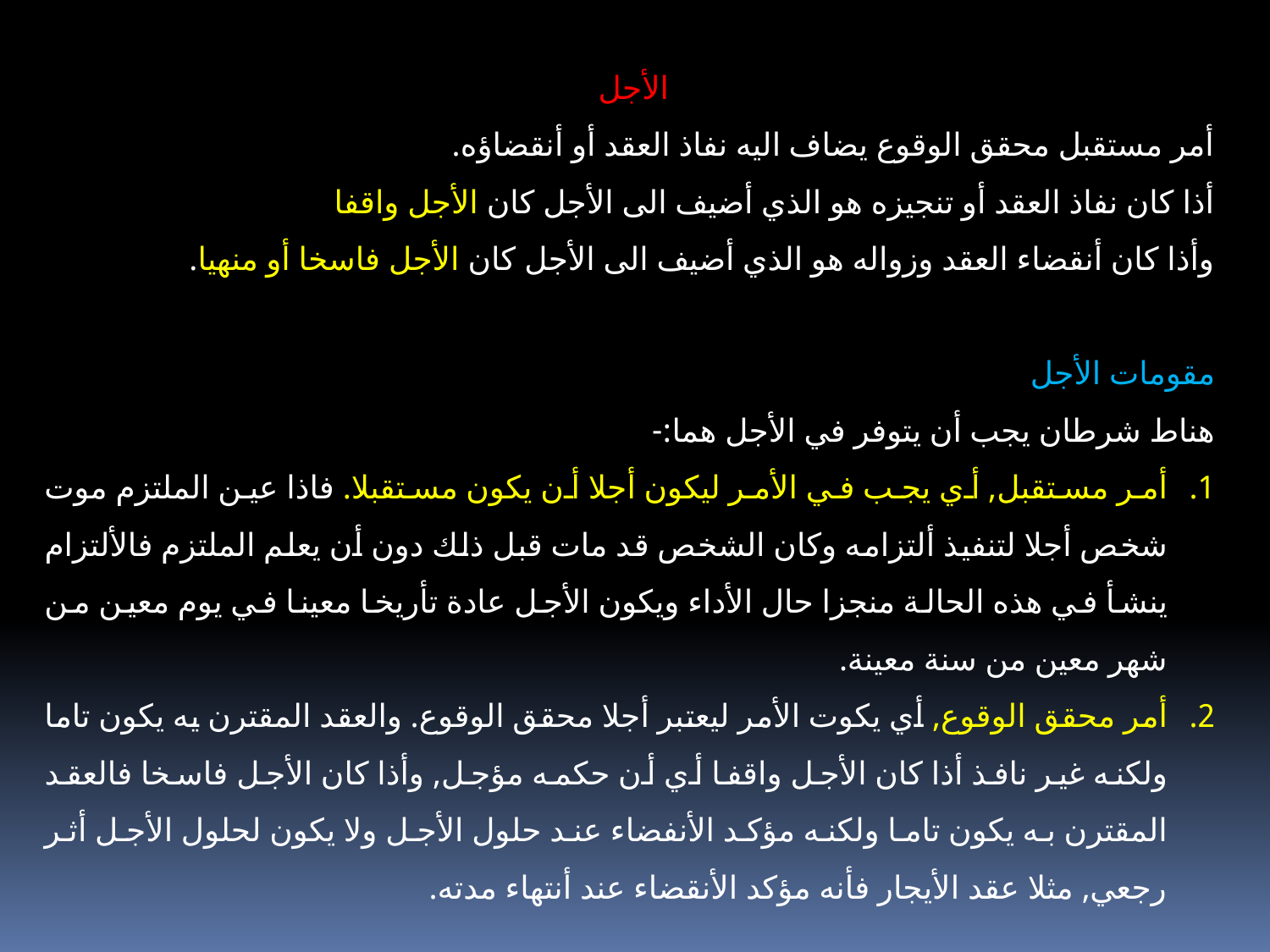

الأجل
أمر مستقبل محقق الوقوع يضاف اليه نفاذ العقد أو أنقضاؤه.
أذا كان نفاذ العقد أو تنجيزه هو الذي أضيف الى الأجل كان الأجل واقفا
وأذا كان أنقضاء العقد وزواله هو الذي أضيف الى الأجل كان الأجل فاسخا أو منهيا.

مقومات الأجل
هناط شرطان يجب أن يتوفر في الأجل هما:-
أمر مستقبل, أي يجب في الأمر ليكون أجلا أن يكون مستقبلا. فاذا عين الملتزم موت شخص أجلا لتنفيذ ألتزامه وكان الشخص قد مات قبل ذلك دون أن يعلم الملتزم فالألتزام ينشأ في هذه الحالة منجزا حال الأداء ويكون الأجل عادة تأريخا معينا في يوم معين من شهر معين من سنة معينة.
أمر محقق الوقوع, أي يكوت الأمر ليعتبر أجلا محقق الوقوع. والعقد المقترن يه يكون تاما ولكنه غير نافذ أذا كان الأجل واقفا أي أن حكمه مؤجل, وأذا كان الأجل فاسخا فالعقد المقترن به يكون تاما ولكنه مؤكد الأنفضاء عند حلول الأجل ولا يكون لحلول الأجل أثر رجعي, مثلا عقد الأيجار فأنه مؤكد الأنقضاء عند أنتهاء مدته.